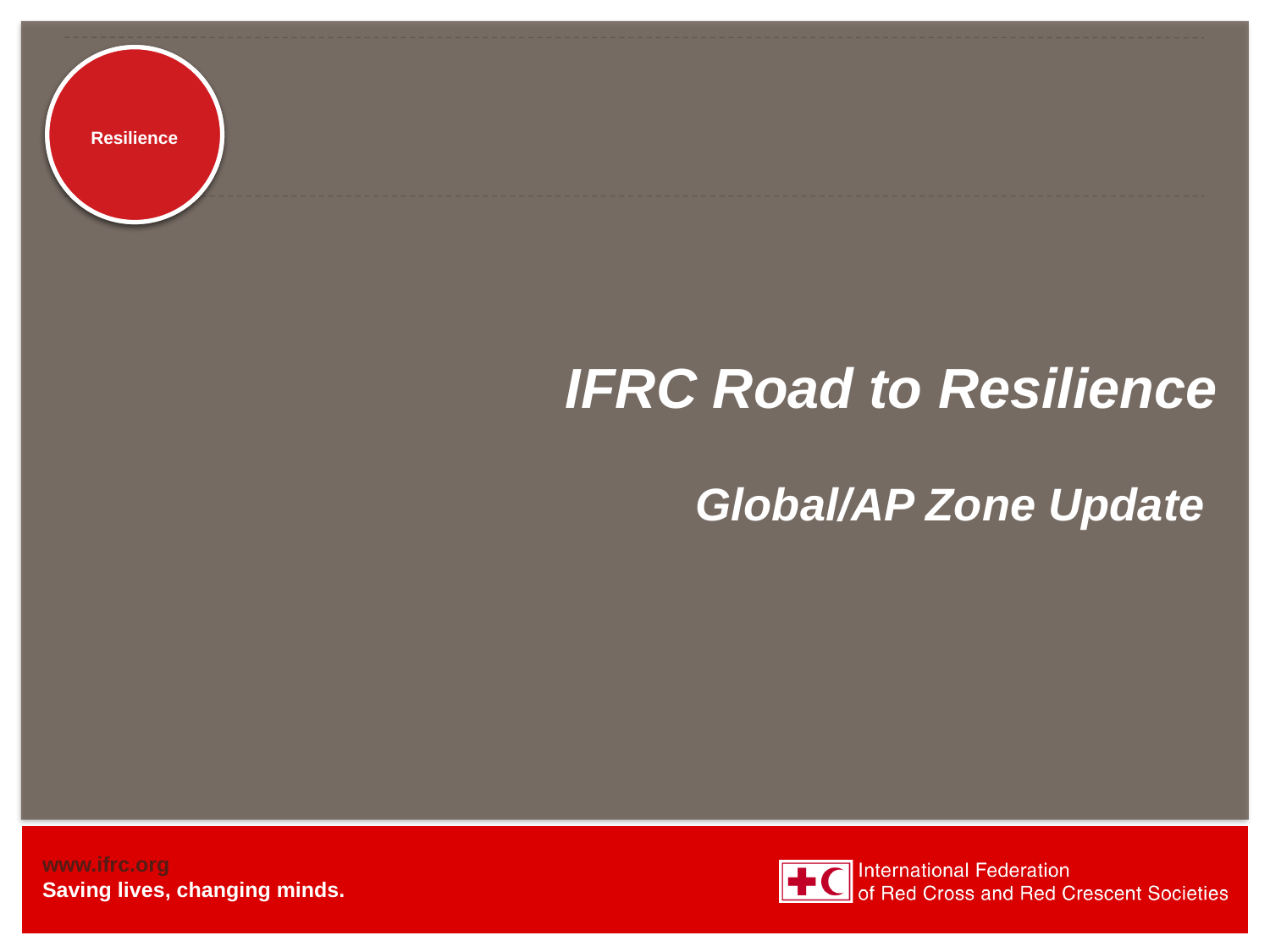

Resilience
# IFRC Road to Resilience Global/AP Zone Update